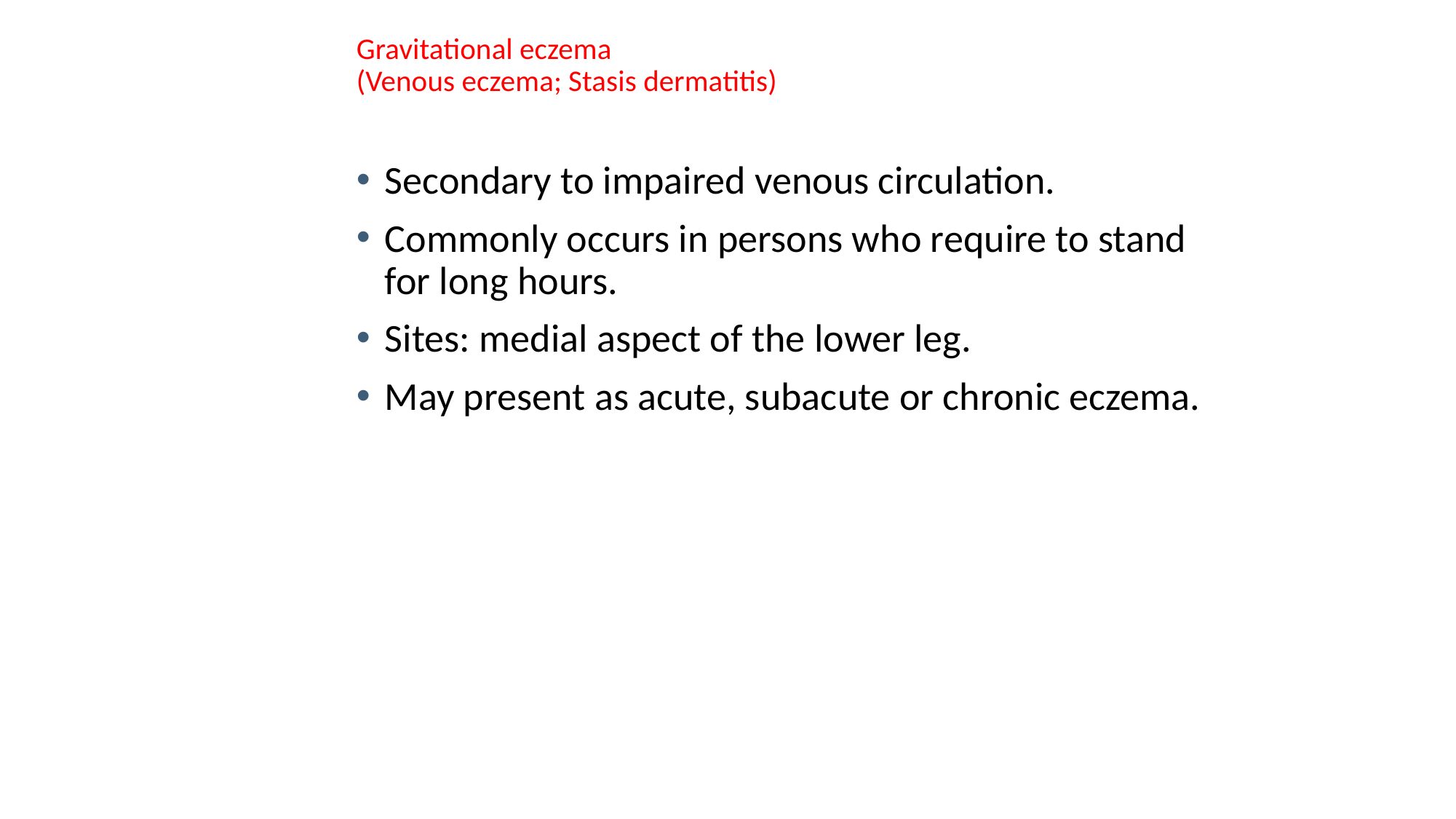

# Gravitational eczema (Venous eczema; Stasis dermatitis)
Secondary to impaired venous circulation.
Commonly occurs in persons who require to stand for long hours.
Sites: medial aspect of the lower leg.
May present as acute, subacute or chronic eczema.